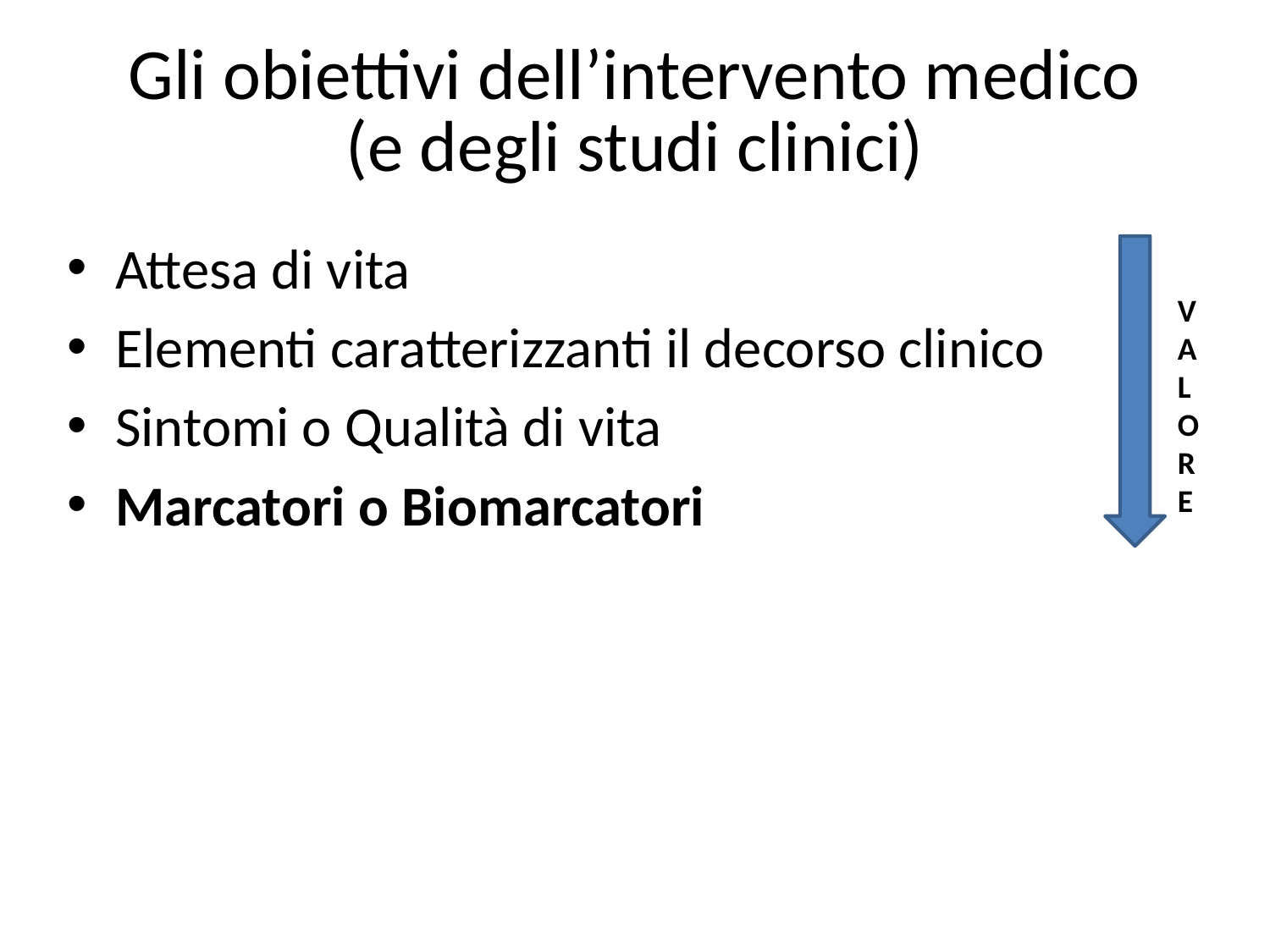

# Gli obiettivi dell’intervento medico (e degli studi clinici)
Attesa di vita
Elementi caratterizzanti il decorso clinico
Sintomi o Qualità di vita
Marcatori o Biomarcatori

V
A
L
O
R
E